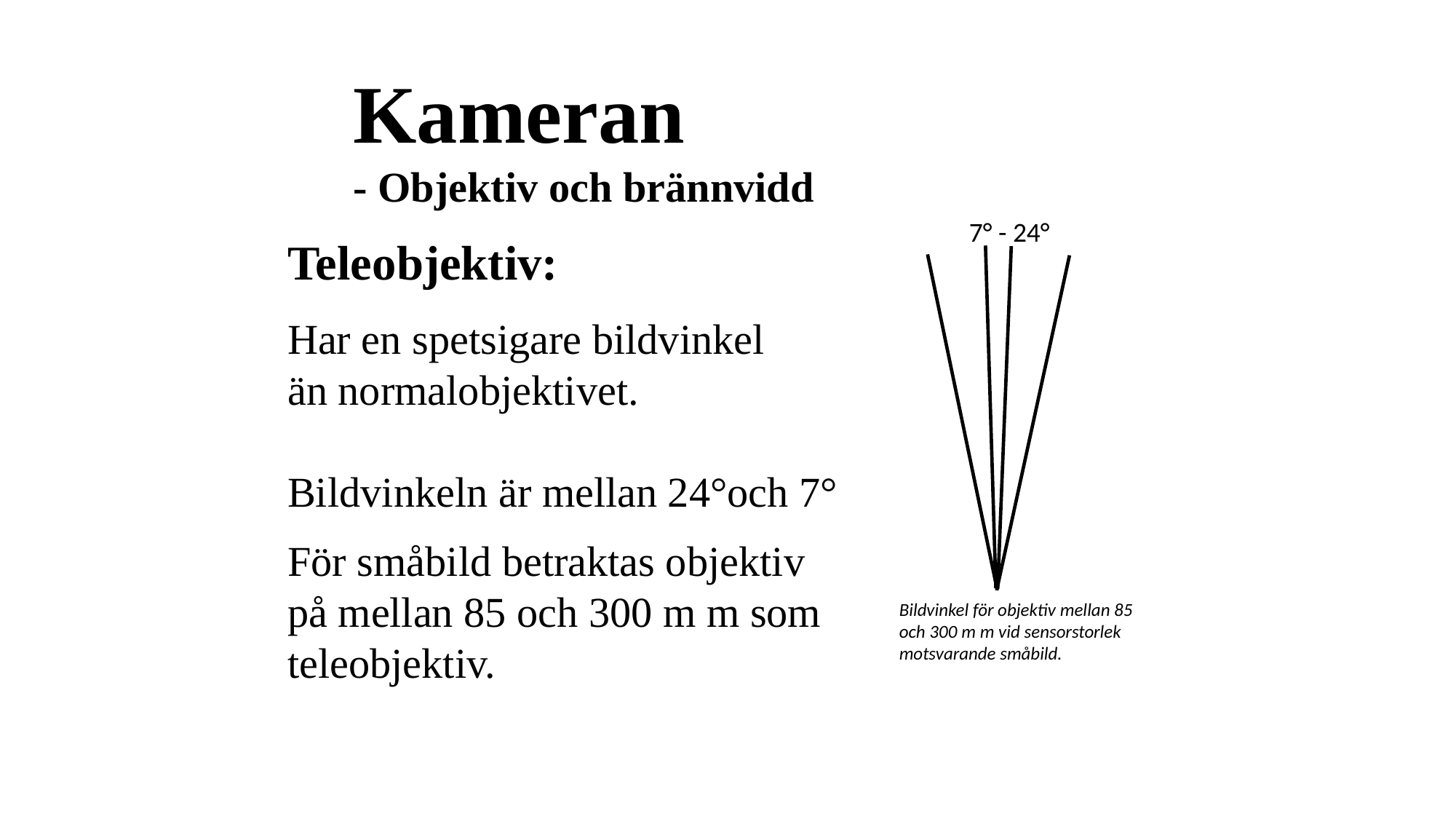

Kameran
- Objektiv och brännvidd
7° - 24°
Teleobjektiv:

Har en spetsigare bildvinkel
än normalobjektivet.

Bildvinkeln är mellan 24°och 7°

För småbild betraktas objektiv
på mellan 85 och 300 m m som teleobjektiv.
Bildvinkel för objektiv mellan 85 och 300 m m vid sensorstorlek motsvarande småbild.